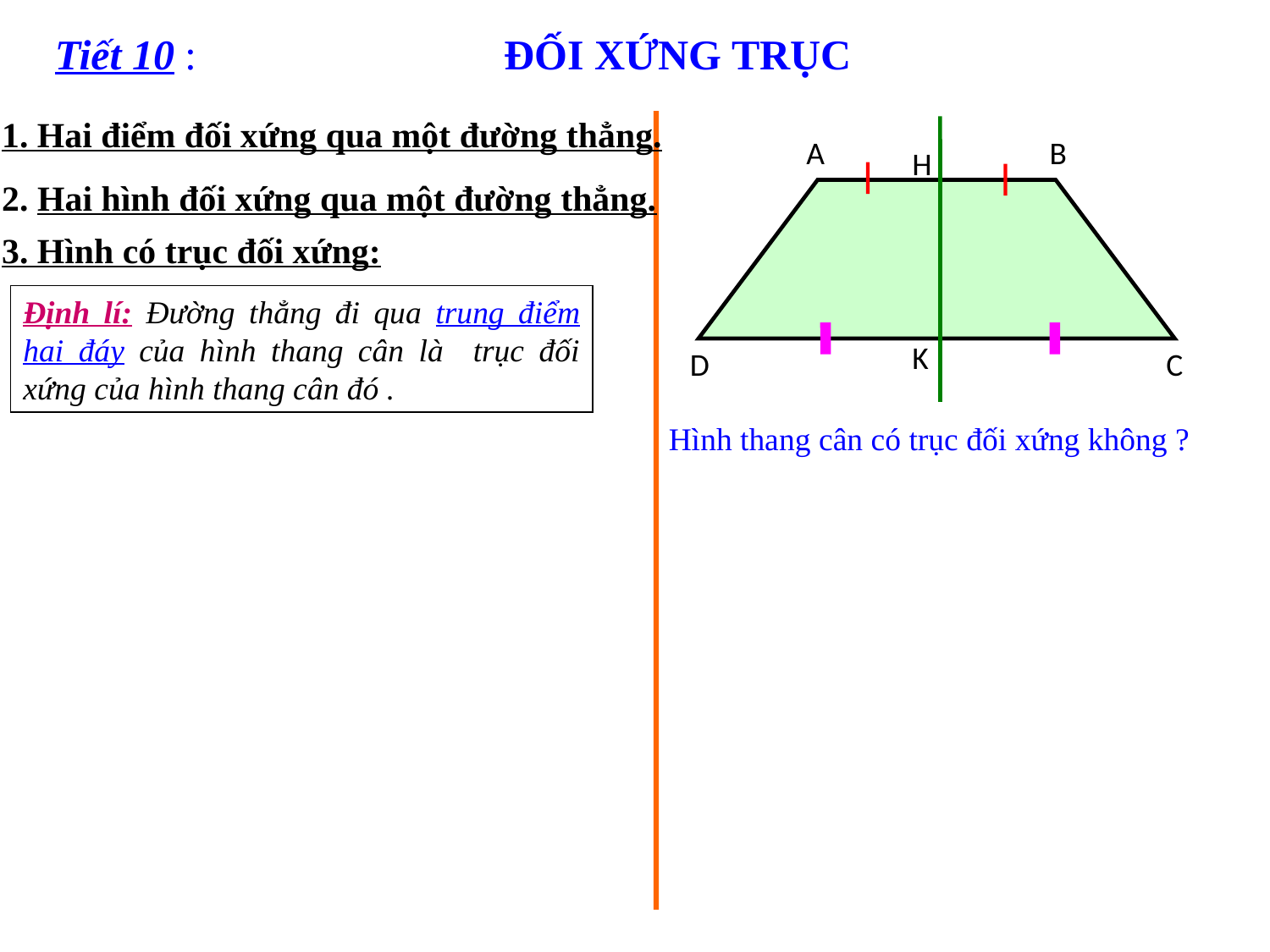

Tiết 10 :                             ĐỐI XỨNG TRỤC
1. Hai điểm đối xứng qua một đường thẳng.

A
B
H

2. Hai hình đối xứng qua một đường thẳng.

3. Hình có trục đối xứng:
Định lí: Đường thẳng đi qua trung điểm hai đáy của hình thang cân là  trục đối xứng của hình thang cân đó .

K
D
C
Hình thang cân có trục đối xứng không ?